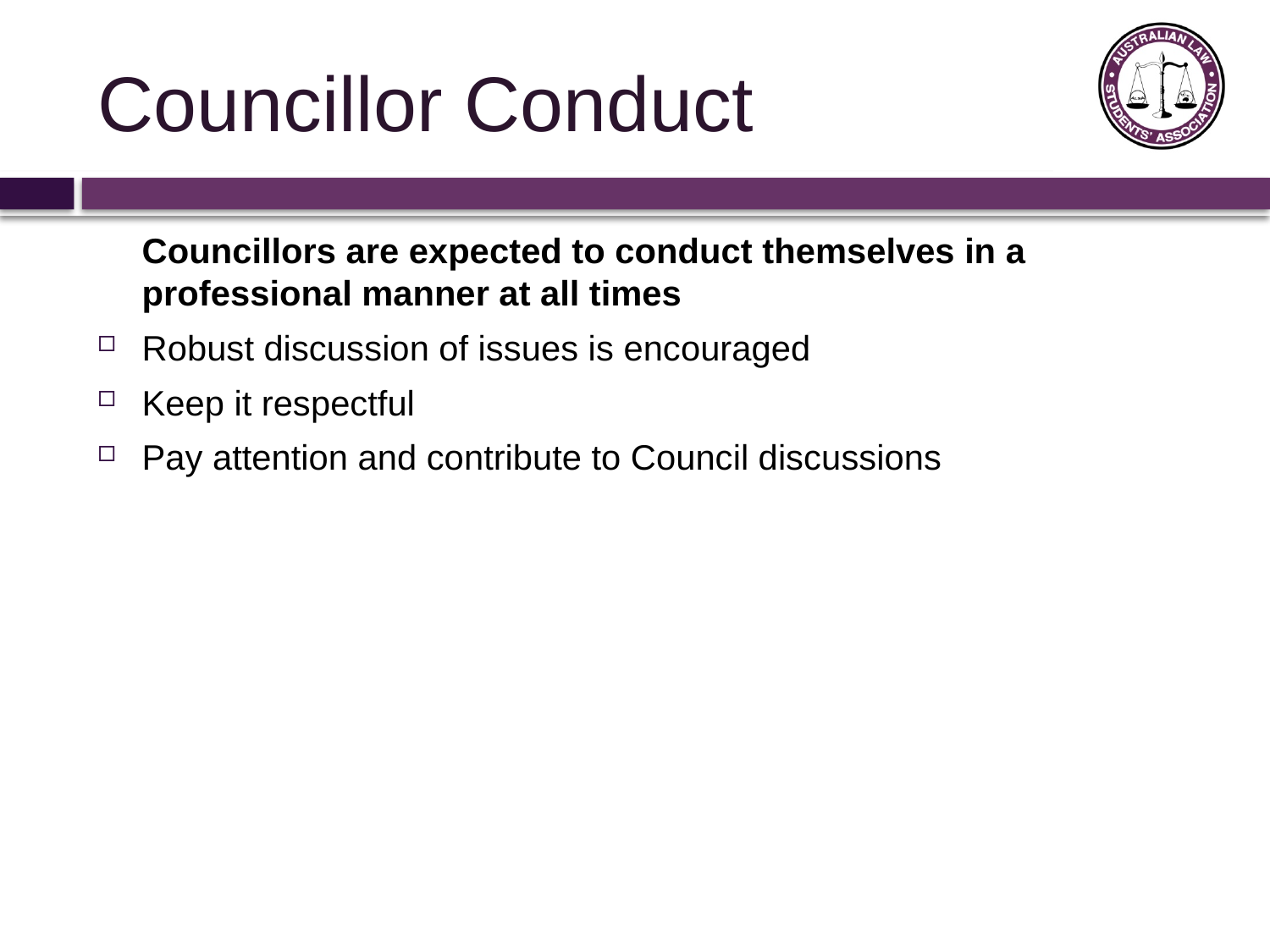

# Councillor Conduct
	Councillors are expected to conduct themselves in a professional manner at all times
Robust discussion of issues is encouraged
Keep it respectful
Pay attention and contribute to Council discussions